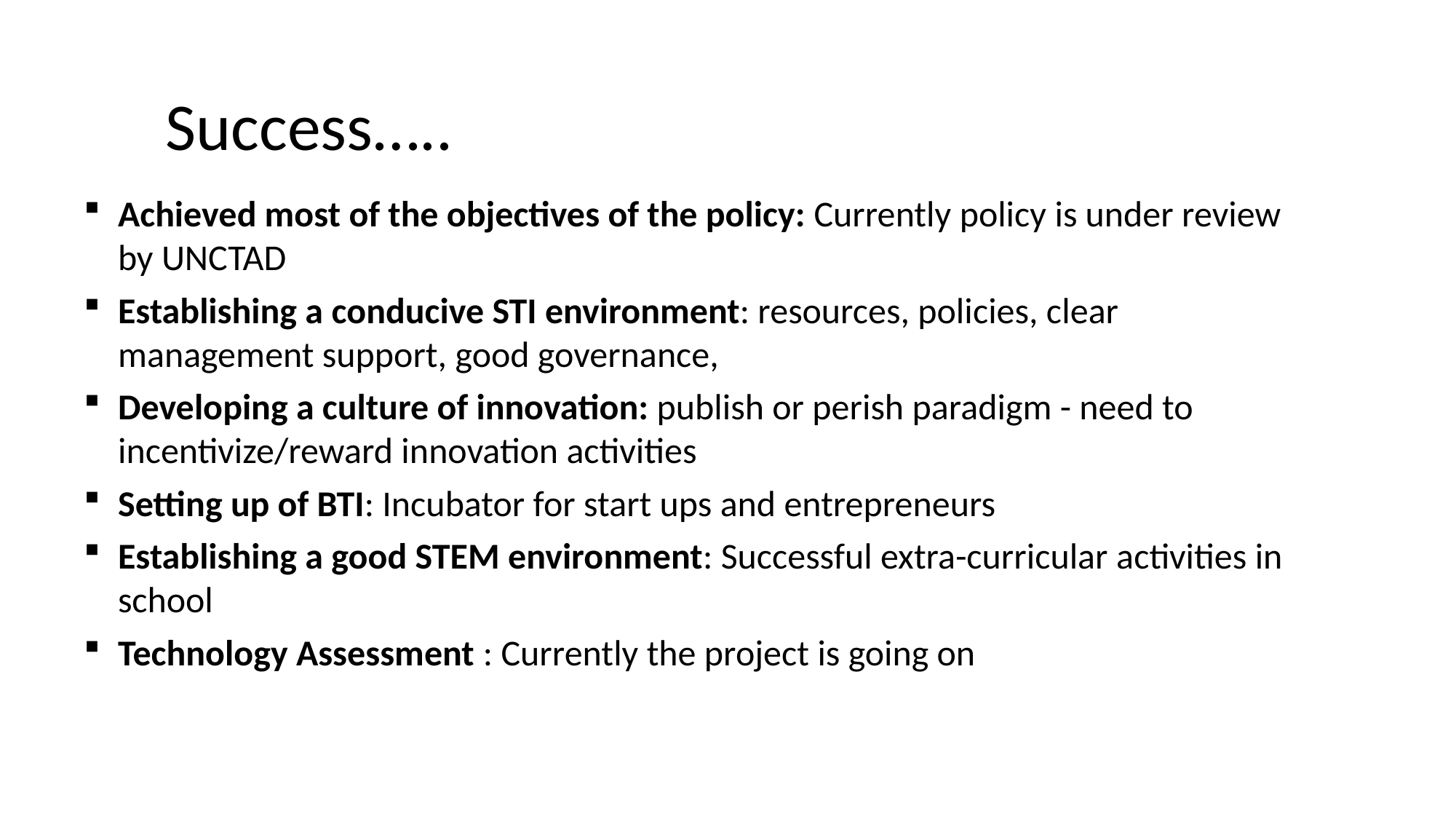

# Success…..
Achieved most of the objectives of the policy: Currently policy is under review by UNCTAD
Establishing a conducive STI environment: resources, policies, clear management support, good governance,
Developing a culture of innovation: publish or perish paradigm - need to incentivize/reward innovation activities
Setting up of BTI: Incubator for start ups and entrepreneurs
Establishing a good STEM environment: Successful extra-curricular activities in school
Technology Assessment : Currently the project is going on